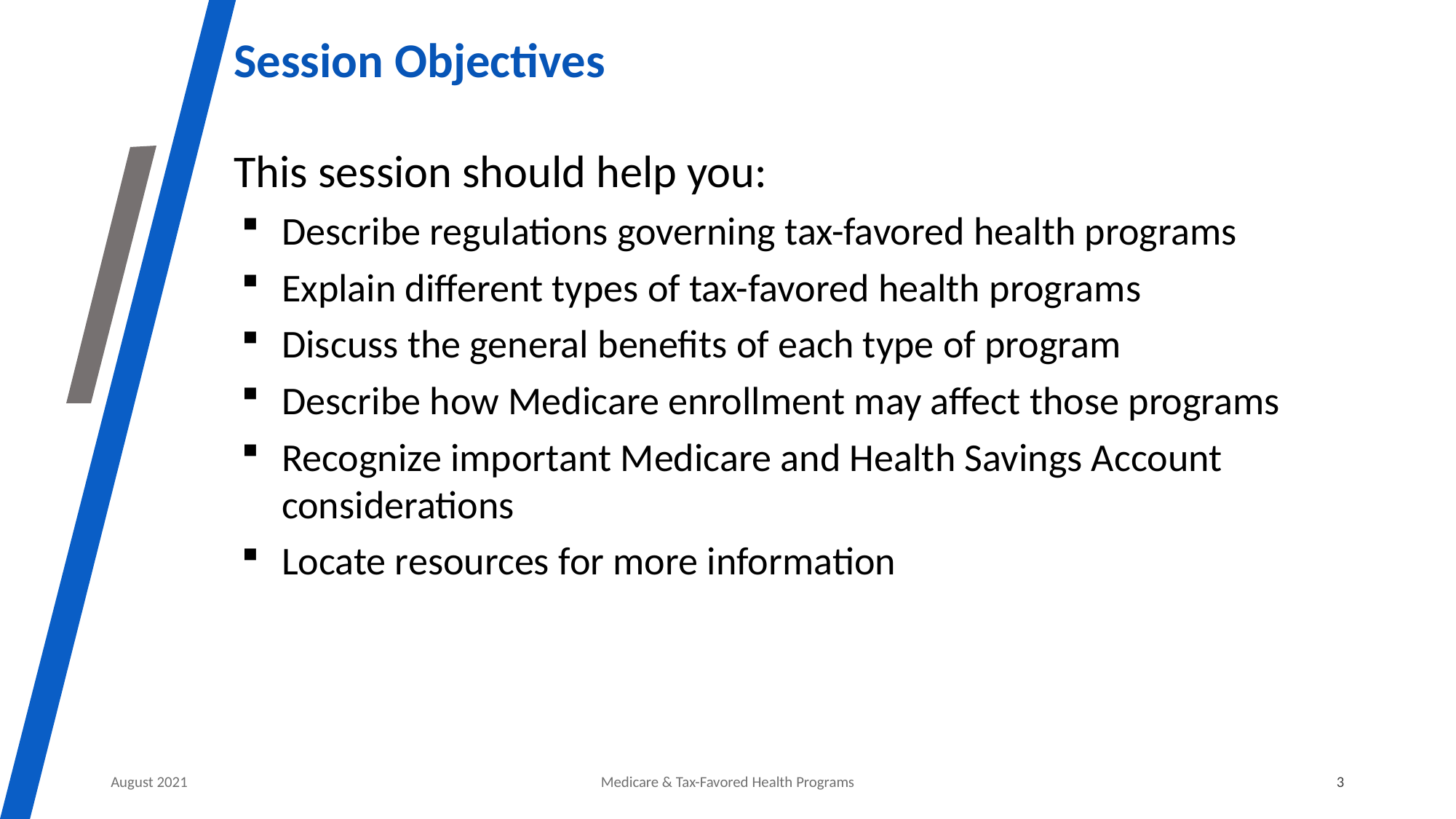

# Session Objectives
This session should help you:
Describe regulations governing tax-favored health programs
Explain different types of tax-favored health programs
Discuss the general benefits of each type of program
Describe how Medicare enrollment may affect those programs
Recognize important Medicare and Health Savings Account  considerations
Locate resources for more information
August 2021
Medicare & Tax-Favored Health Programs